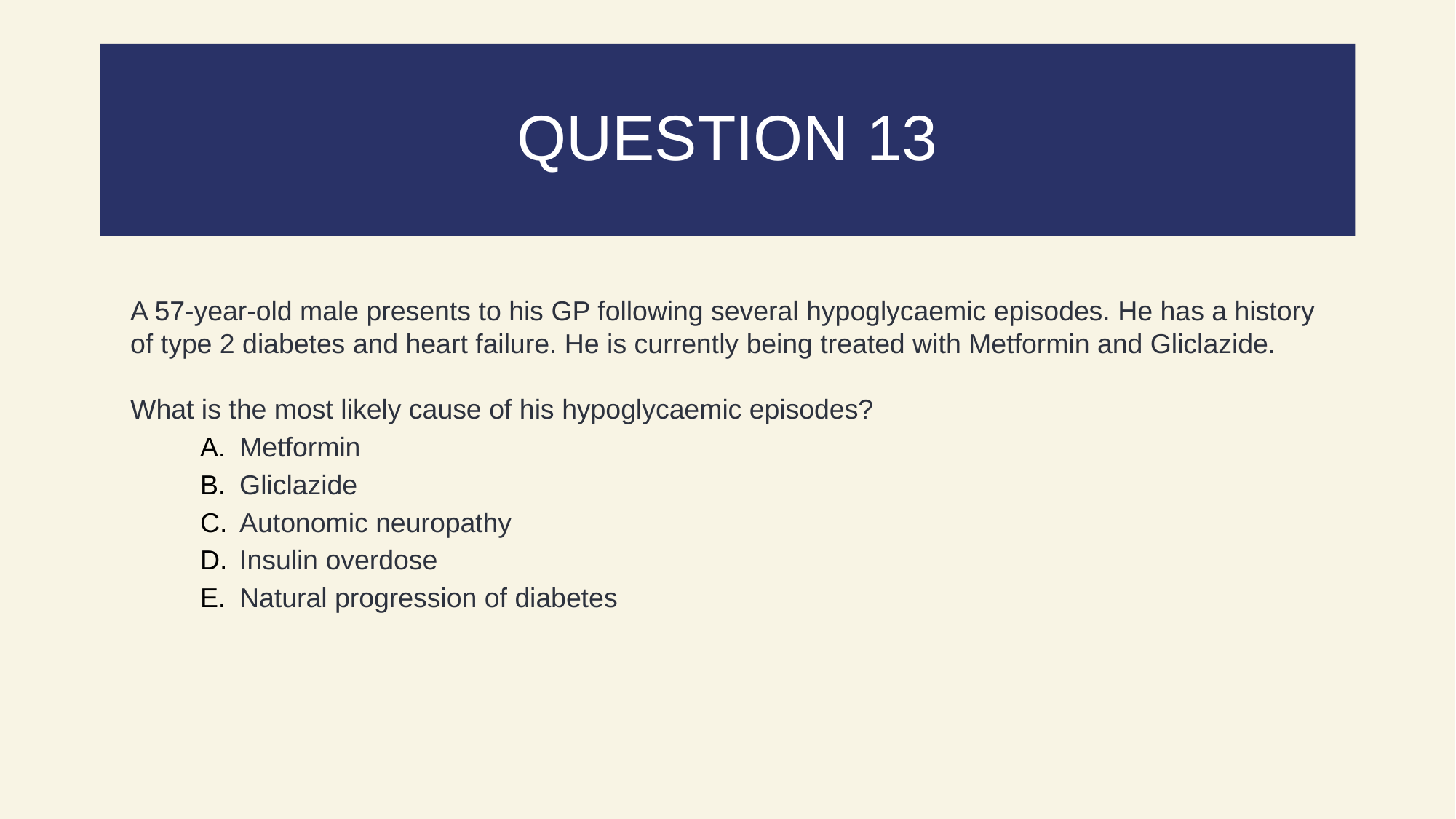

# QUESTION 13
A 57-year-old male presents to his GP following several hypoglycaemic episodes. He has a history of type 2 diabetes and heart failure. He is currently being treated with Metformin and Gliclazide.

What is the most likely cause of his hypoglycaemic episodes?
Metformin
Gliclazide
Autonomic neuropathy
Insulin overdose
Natural progression of diabetes